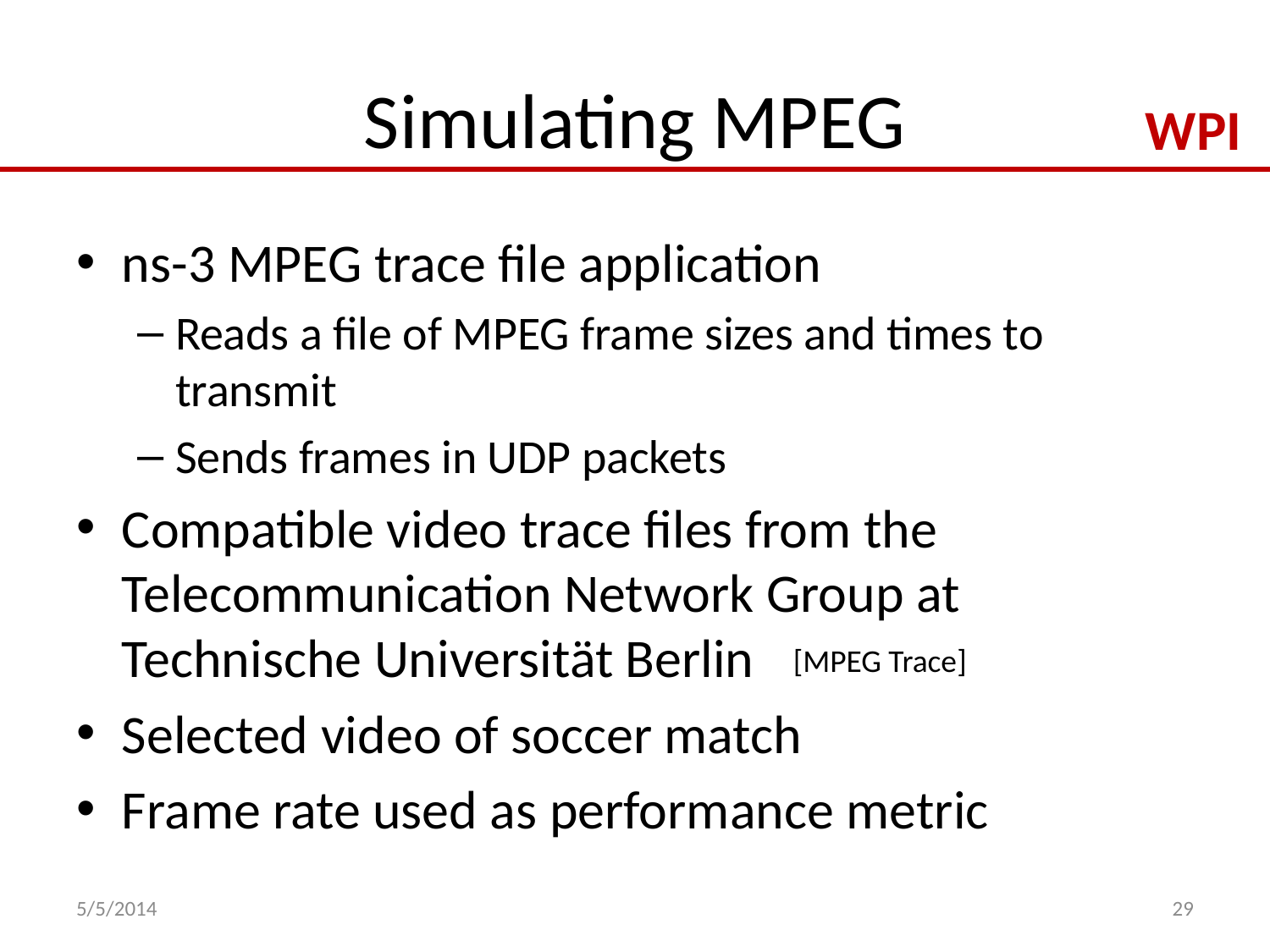

# Simulating MPEG
ns-3 MPEG trace file application
Reads a file of MPEG frame sizes and times to transmit
Sends frames in UDP packets
Compatible video trace files from the Telecommunication Network Group at Technische Universität Berlin
Selected video of soccer match
Frame rate used as performance metric
[MPEG Trace]
5/5/2014
29